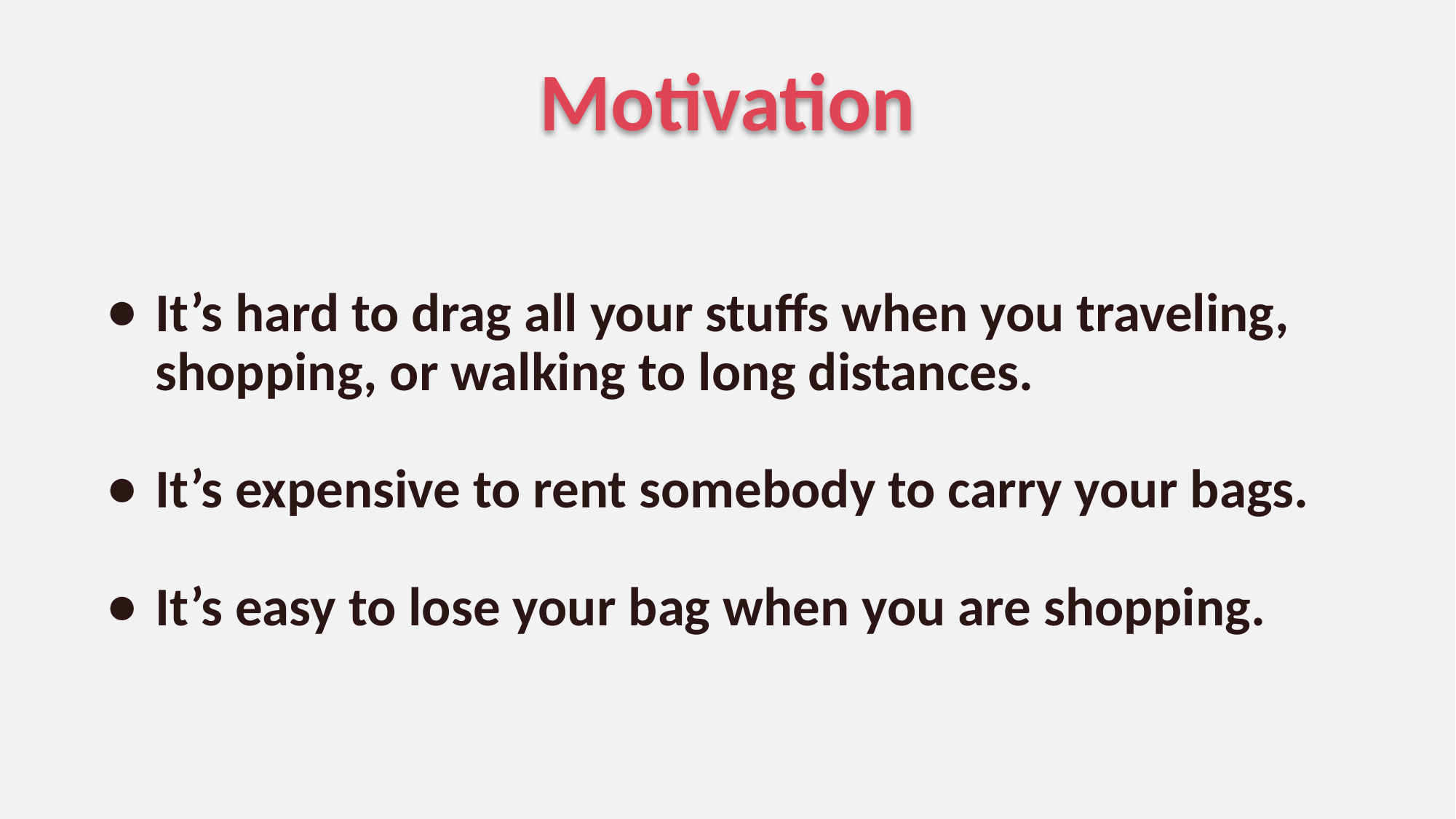

Motivation
It’s hard to drag all your stuffs when you traveling, shopping, or walking to long distances.

It’s expensive to rent somebody to carry your bags.

It’s easy to lose your bag when you are shopping.